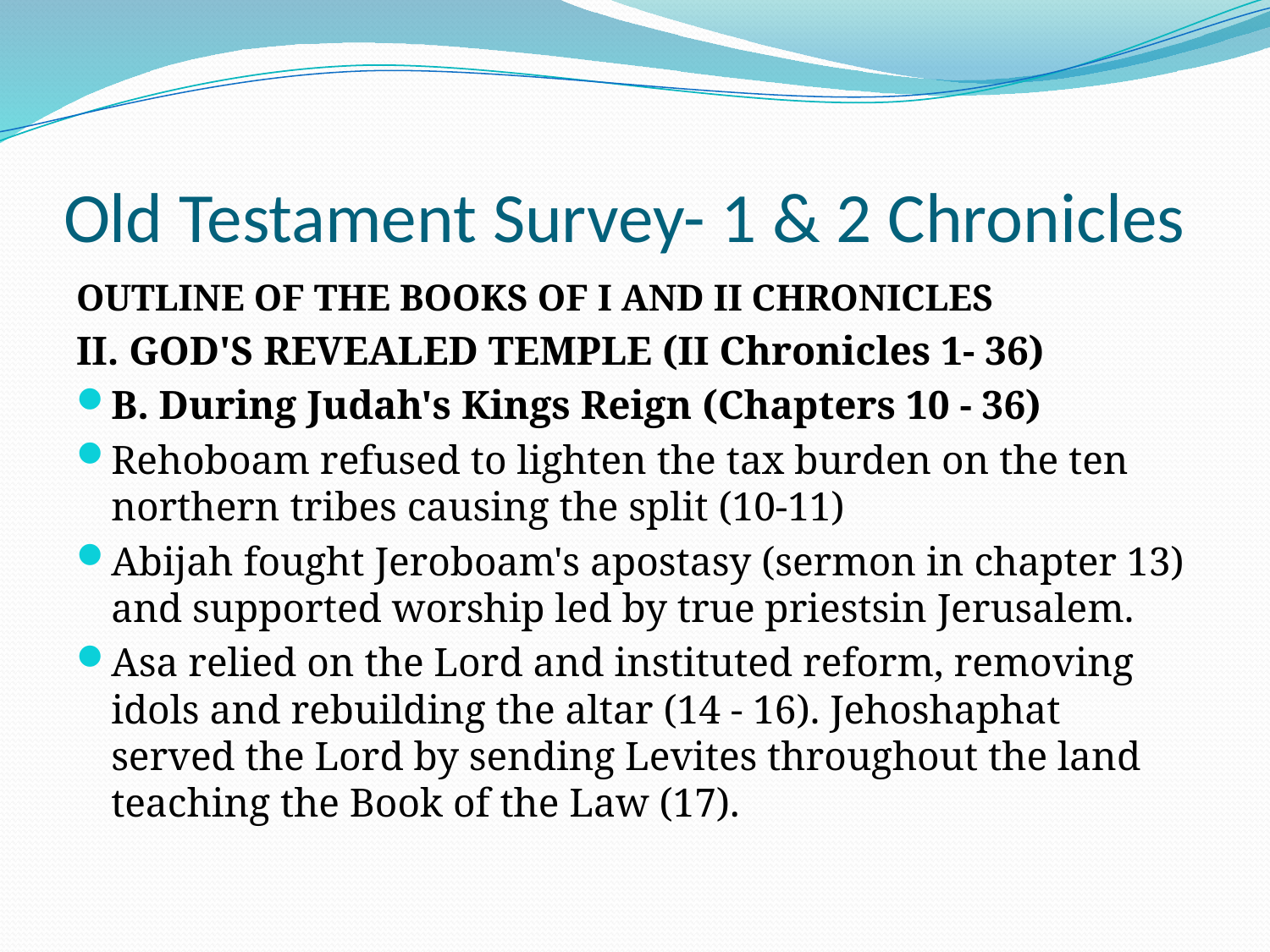

# Old Testament Survey- 1 & 2 Chronicles
OUTLINE OF THE BOOKS OF I AND II CHRONICLES
II. GOD'S REVEALED TEMPLE (II Chronicles 1- 36)
B. During Judah's Kings Reign (Chapters 10 - 36)
Rehoboam refused to lighten the tax burden on the ten northern tribes causing the split (10-11)
Abijah fought Jeroboam's apostasy (sermon in chapter 13) and supported worship led by true priestsin Jerusalem.
Asa relied on the Lord and instituted reform, removing idols and rebuilding the altar (14 - 16). Jehoshaphat served the Lord by sending Levites throughout the land teaching the Book of the Law (17).